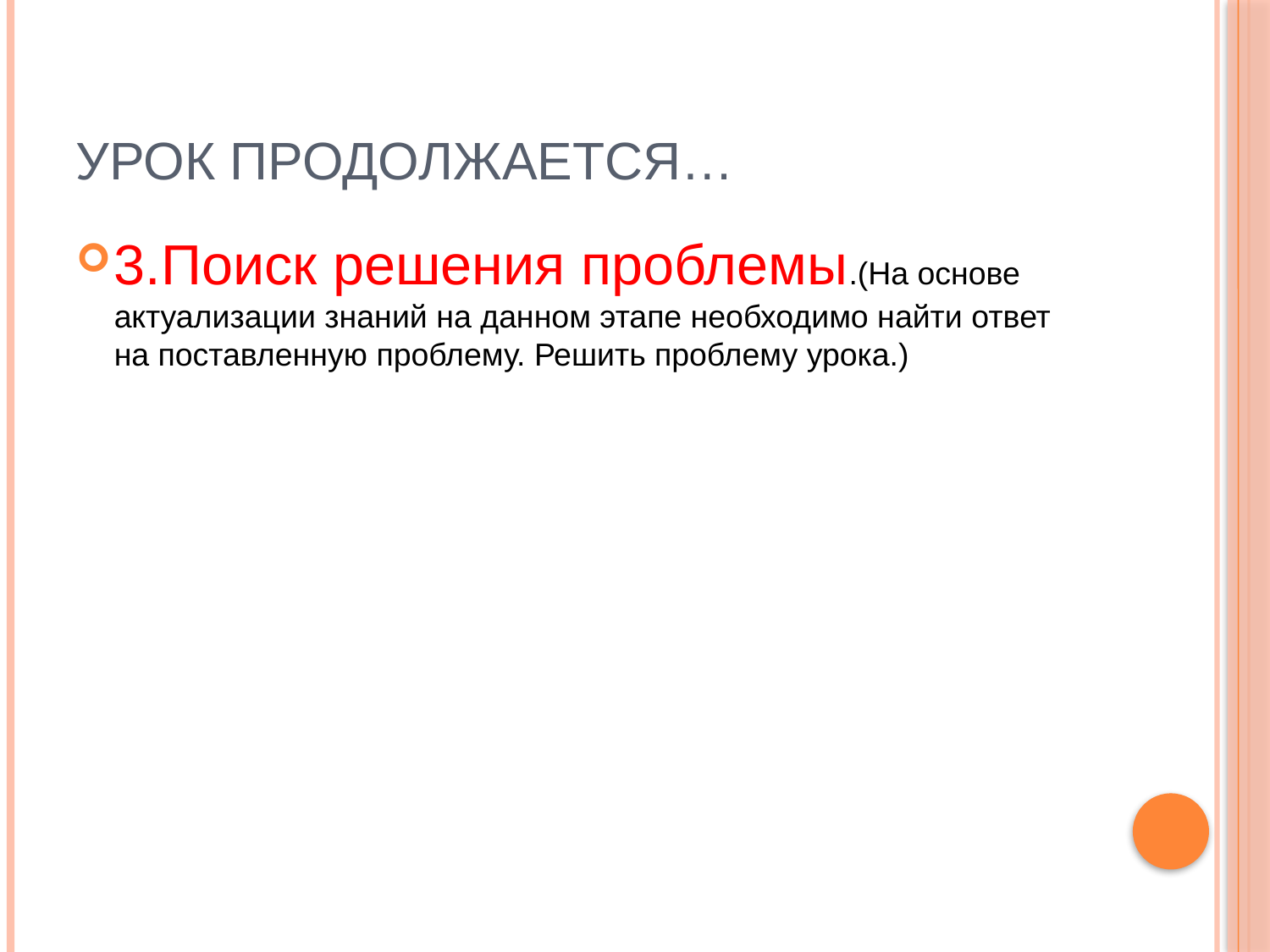

# Урок продолжается…
3.Поиск решения проблемы.(На основе актуализации знаний на данном этапе необходимо найти ответ на поставленную проблему. Решить проблему урока.)